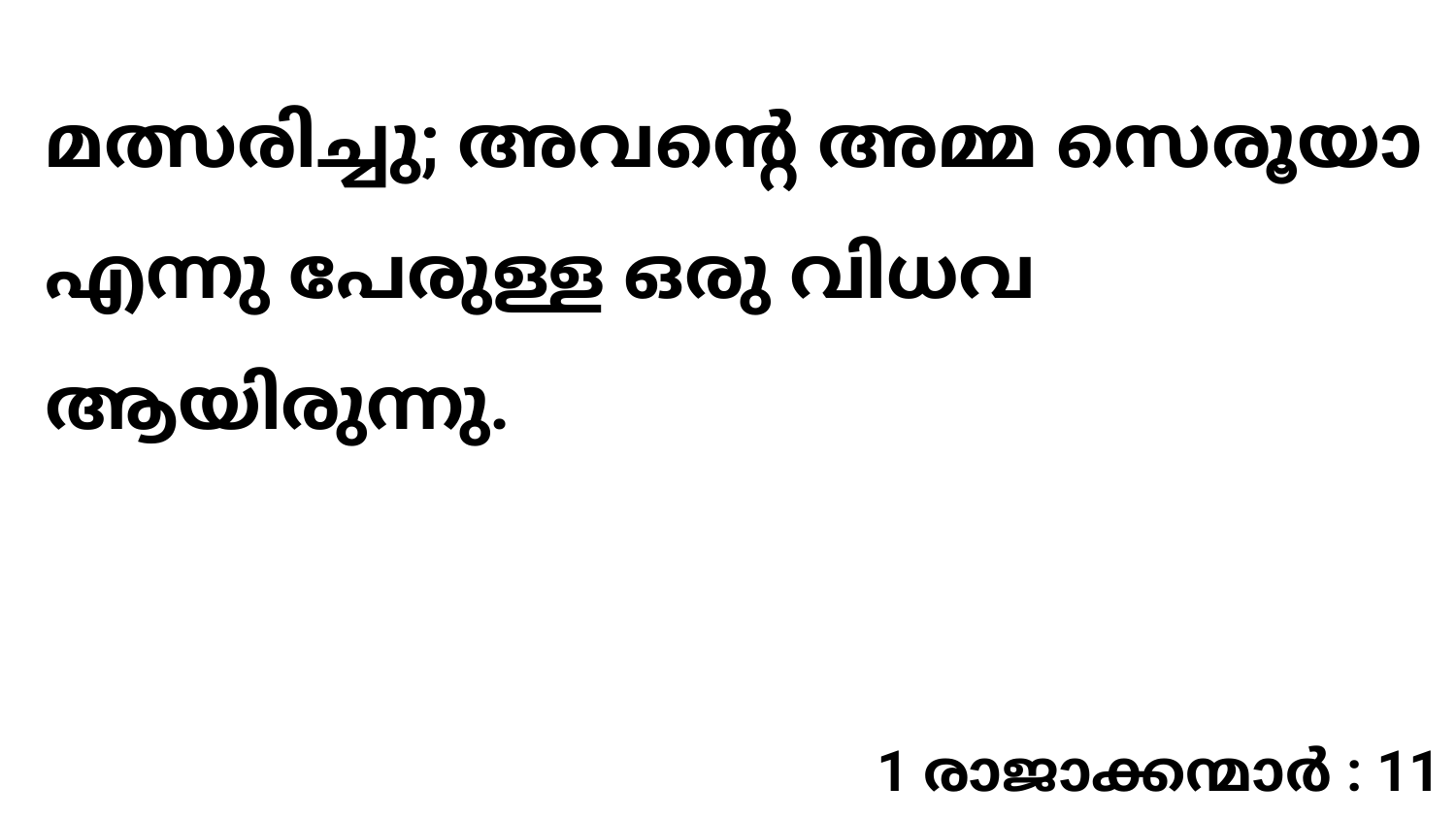

മത്സരിച്ചു; അവന്റെ അമ്മ സെരൂയാ എന്നു പേരുള്ള ഒരു വിധവ ആയിരുന്നു.
1 രാജാക്കന്മാർ : 11